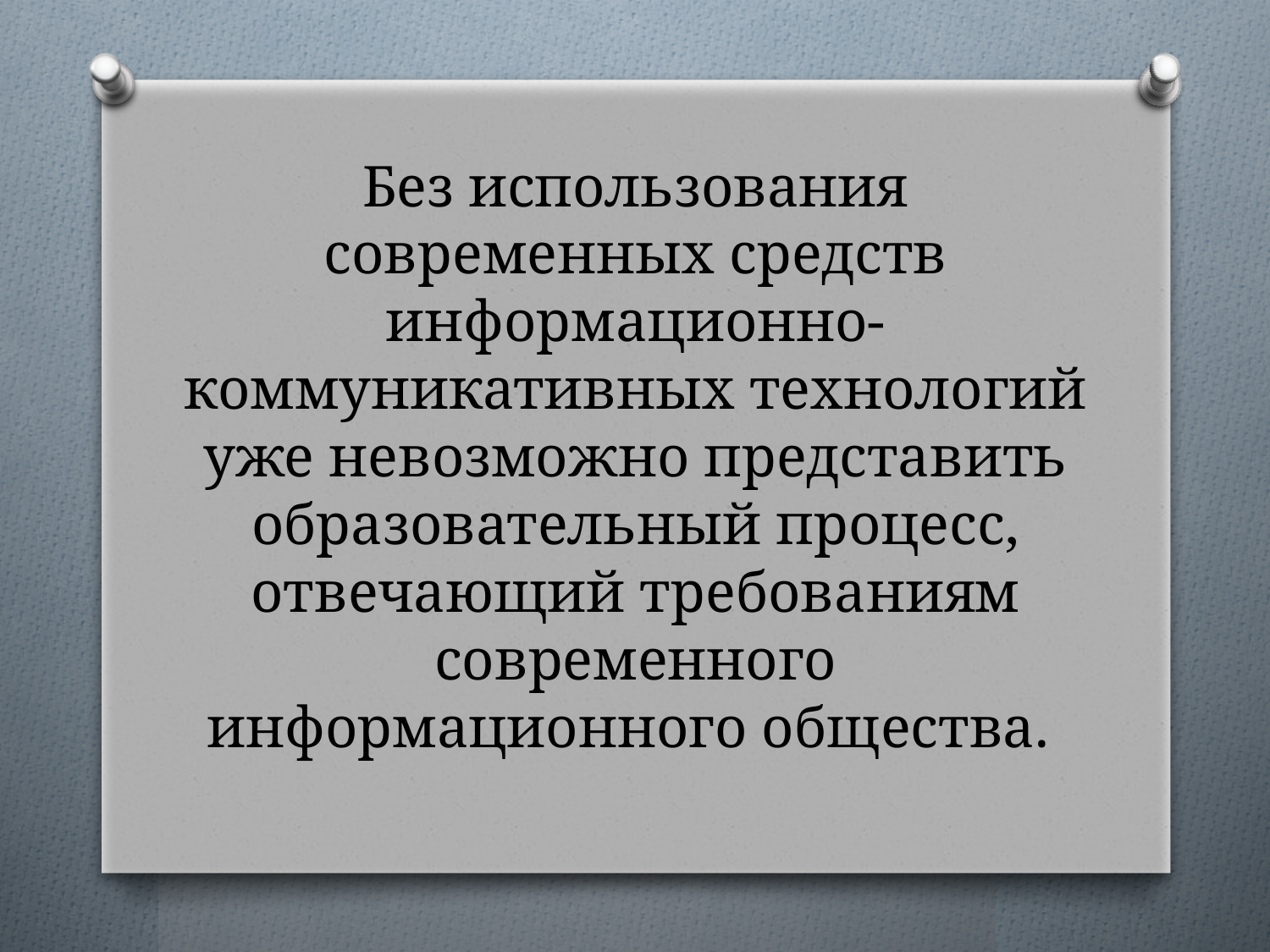

# Без использования современных средств информационно-коммуникативных технологий уже невозможно представить образовательный процесс, отвечающий требованиям современного информационного общества.